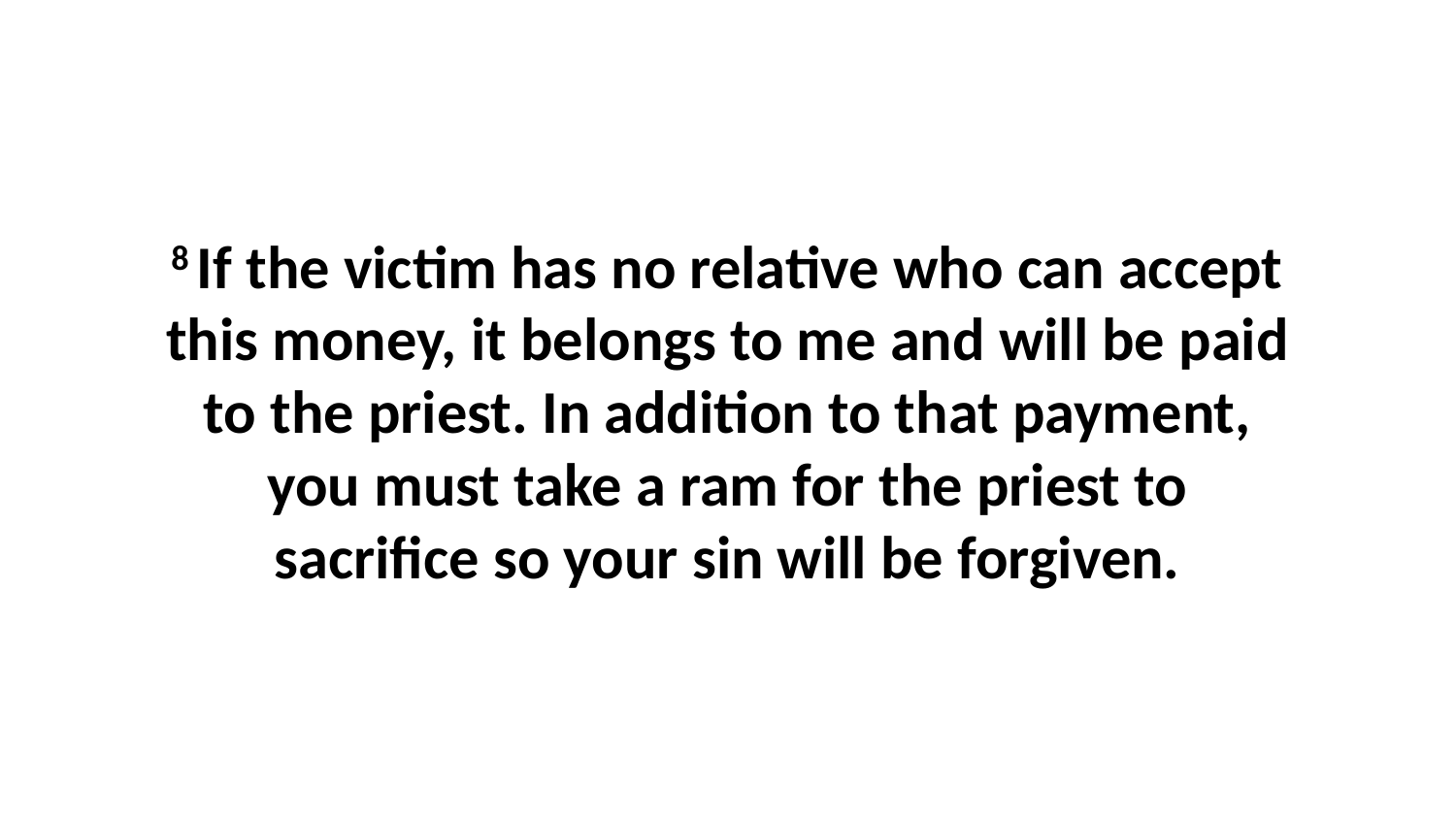

8 If the victim has no relative who can accept this money, it belongs to me and will be paid to the priest. In addition to that payment, you must take a ram for the priest to sacrifice so your sin will be forgiven.